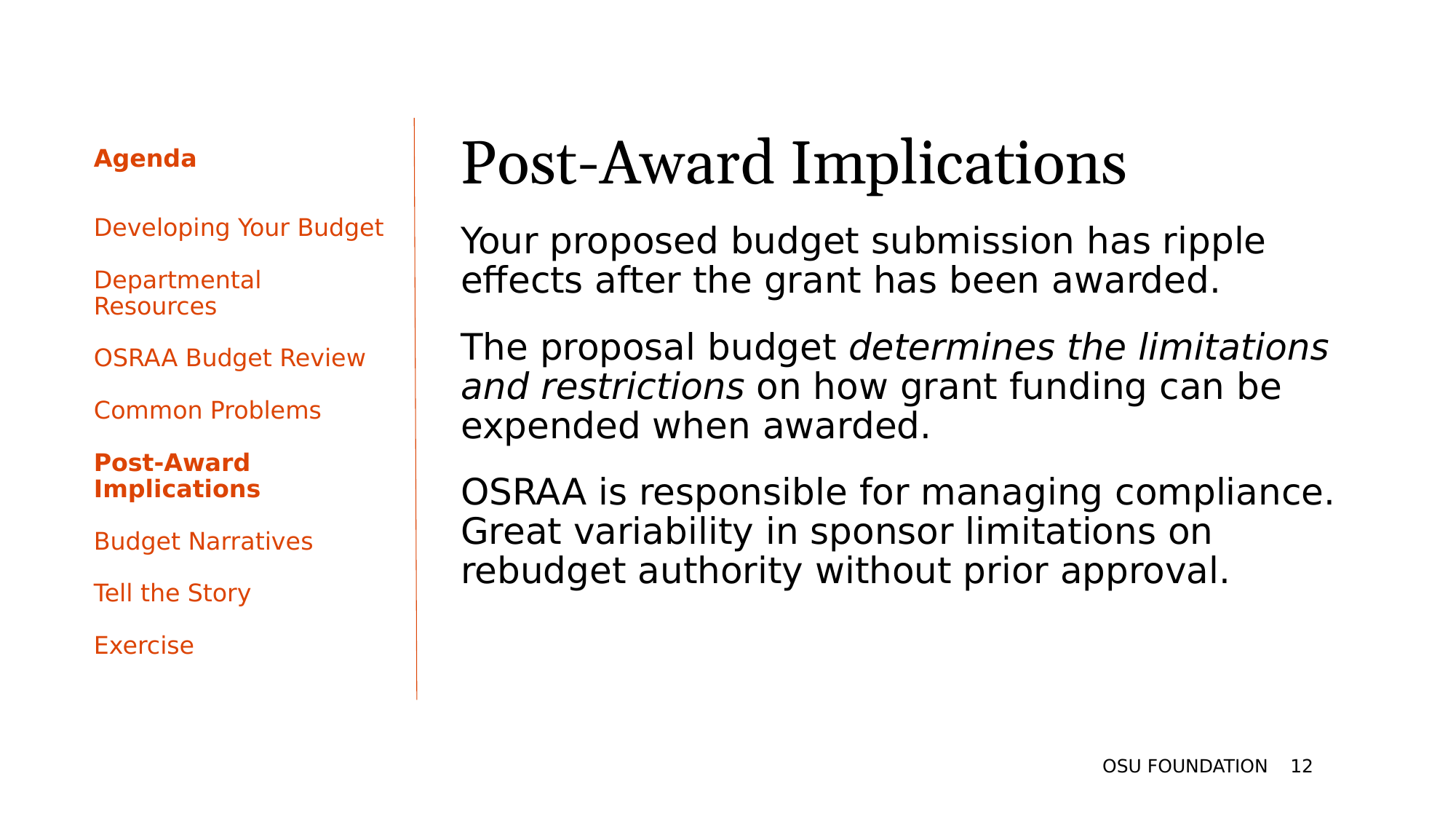

Post-Award Implications
# Agenda
Developing Your Budget

Departmental Resources

OSRAA Budget Review

Common Problems

Post-Award Implications

Budget Narratives

Tell the Story

Exercise
Your proposed budget submission has ripple effects after the grant has been awarded.
The proposal budget determines the limitations and restrictions on how grant funding can be expended when awarded.
OSRAA is responsible for managing compliance. Great variability in sponsor limitations on rebudget authority without prior approval.
OSU FOUNDATION
12